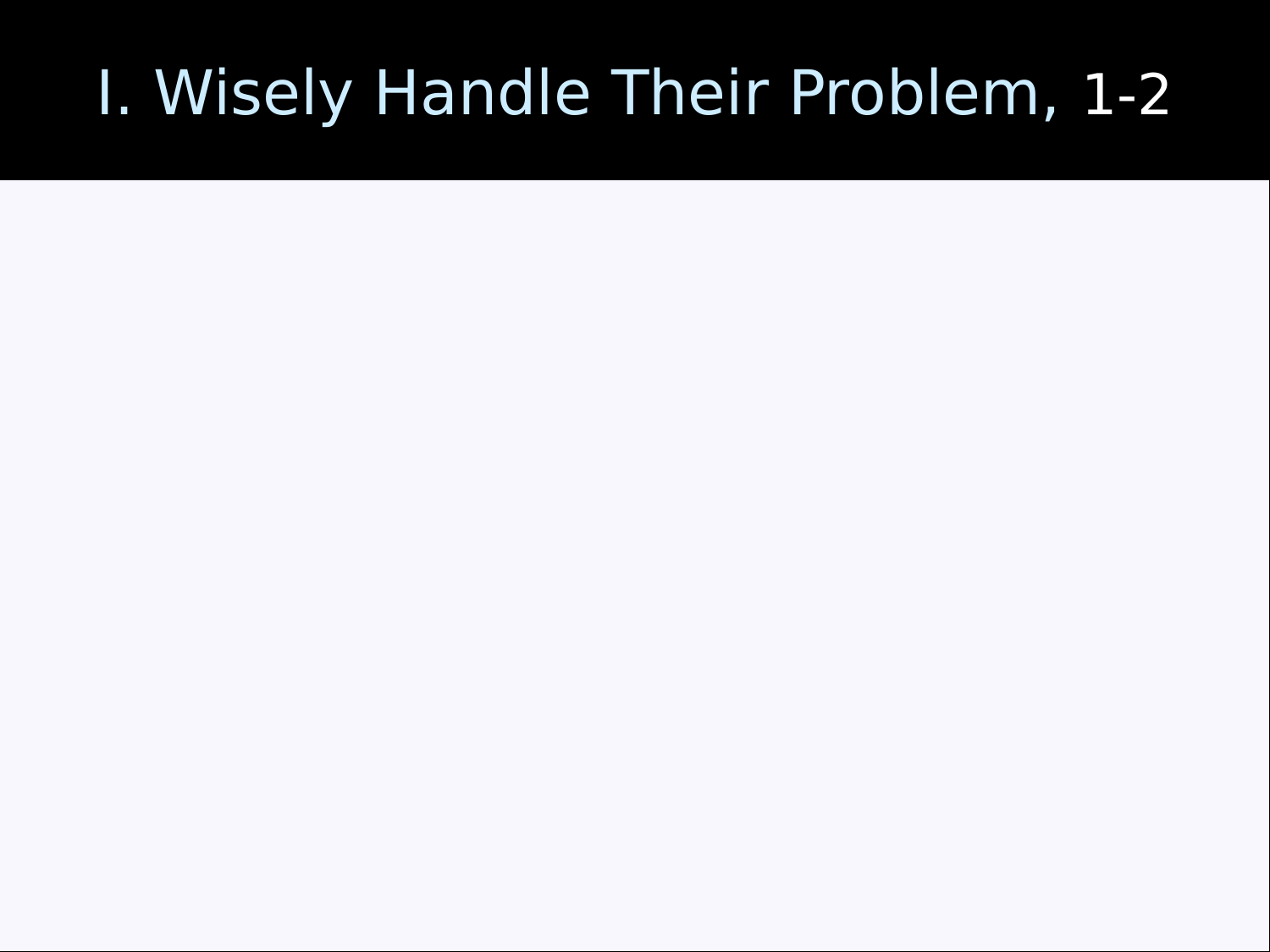

# I. Wisely Handle Their Problem, 1-2